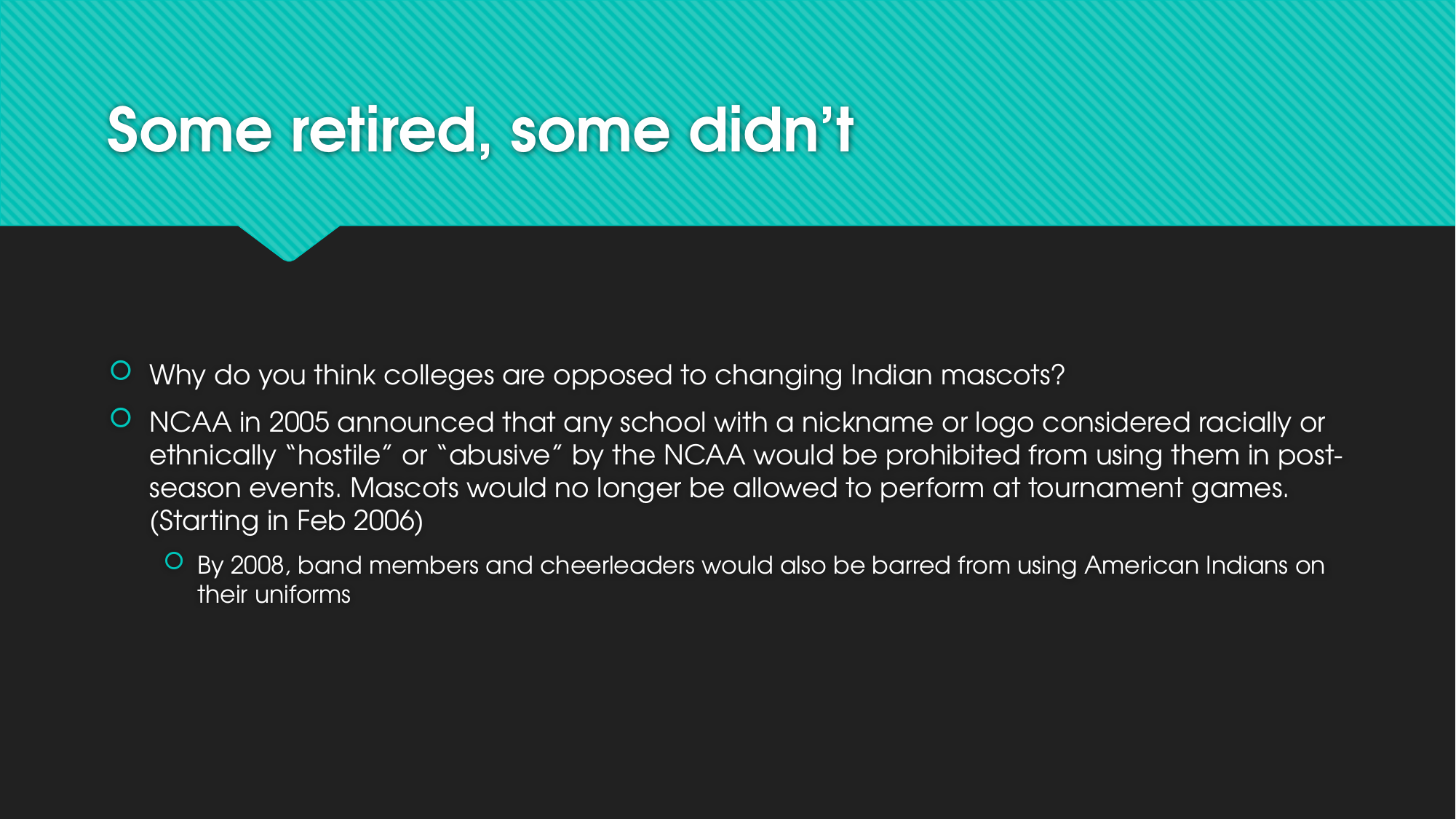

# Some retired, some didn’t
Why do you think colleges are opposed to changing Indian mascots?
NCAA in 2005 announced that any school with a nickname or logo considered racially or ethnically “hostile” or “abusive” by the NCAA would be prohibited from using them in post-season events. Mascots would no longer be allowed to perform at tournament games. (Starting in Feb 2006)
By 2008, band members and cheerleaders would also be barred from using American Indians on their uniforms